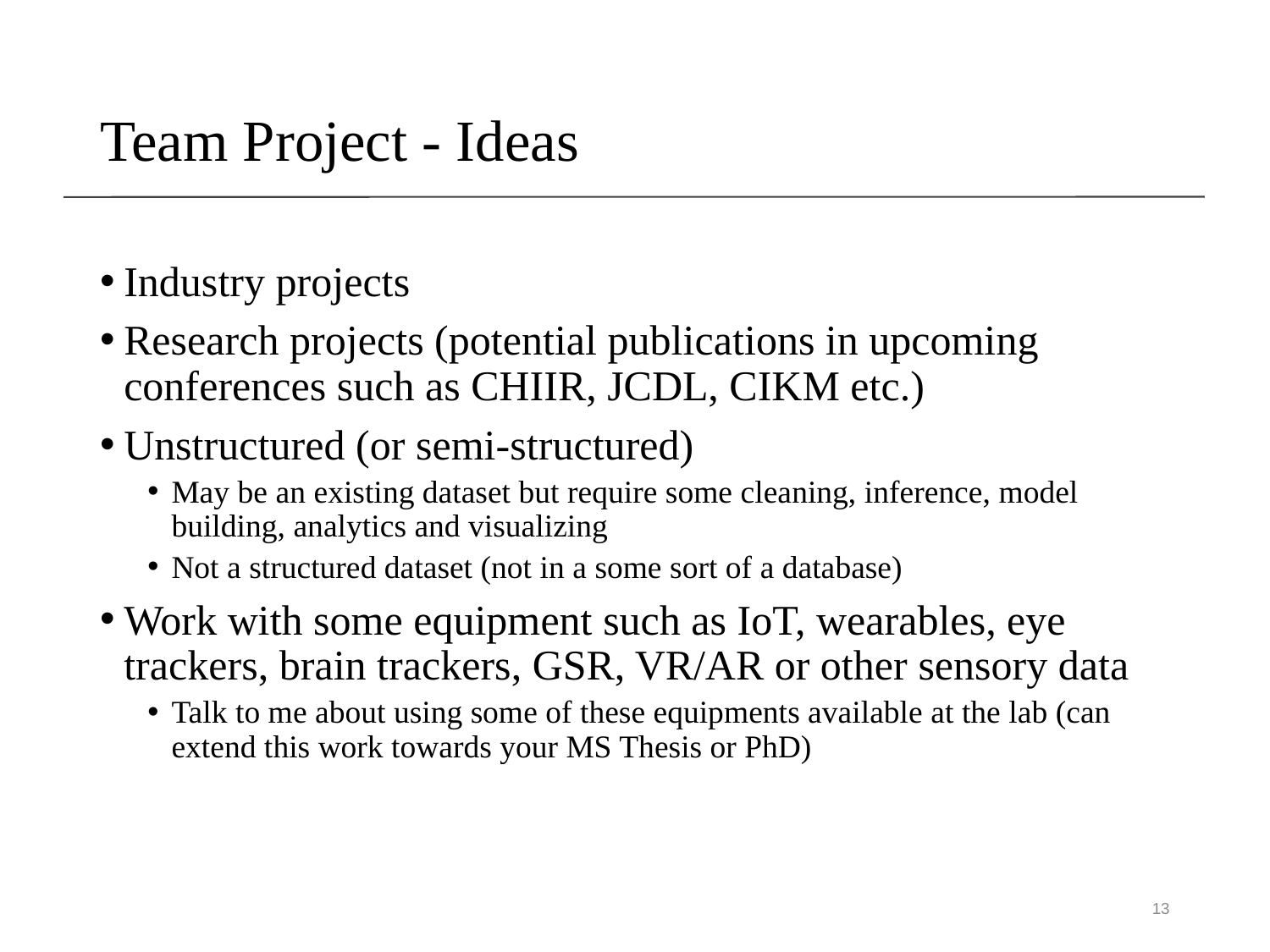

# Team Project - Ideas
Industry projects
Research projects (potential publications in upcoming conferences such as CHIIR, JCDL, CIKM etc.)
Unstructured (or semi-structured)
May be an existing dataset but require some cleaning, inference, model building, analytics and visualizing
Not a structured dataset (not in a some sort of a database)
Work with some equipment such as IoT, wearables, eye trackers, brain trackers, GSR, VR/AR or other sensory data
Talk to me about using some of these equipments available at the lab (can extend this work towards your MS Thesis or PhD)

13